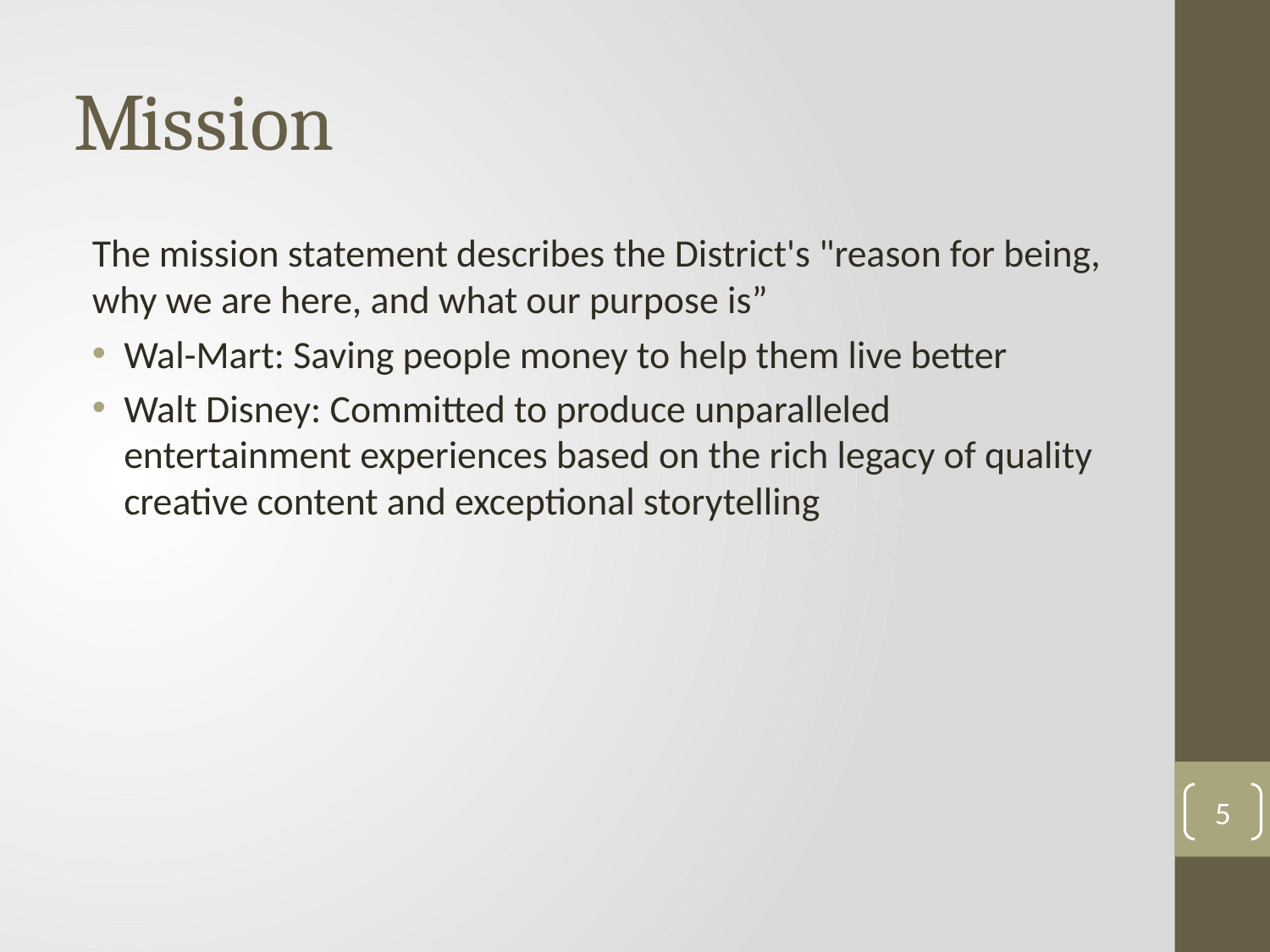

# Mission
The mission statement describes the District's "reason for being, why we are here, and what our purpose is”
Wal-Mart: Saving people money to help them live better
Walt Disney: Committed to produce unparalleled entertainment experiences based on the rich legacy of quality creative content and exceptional storytelling

5